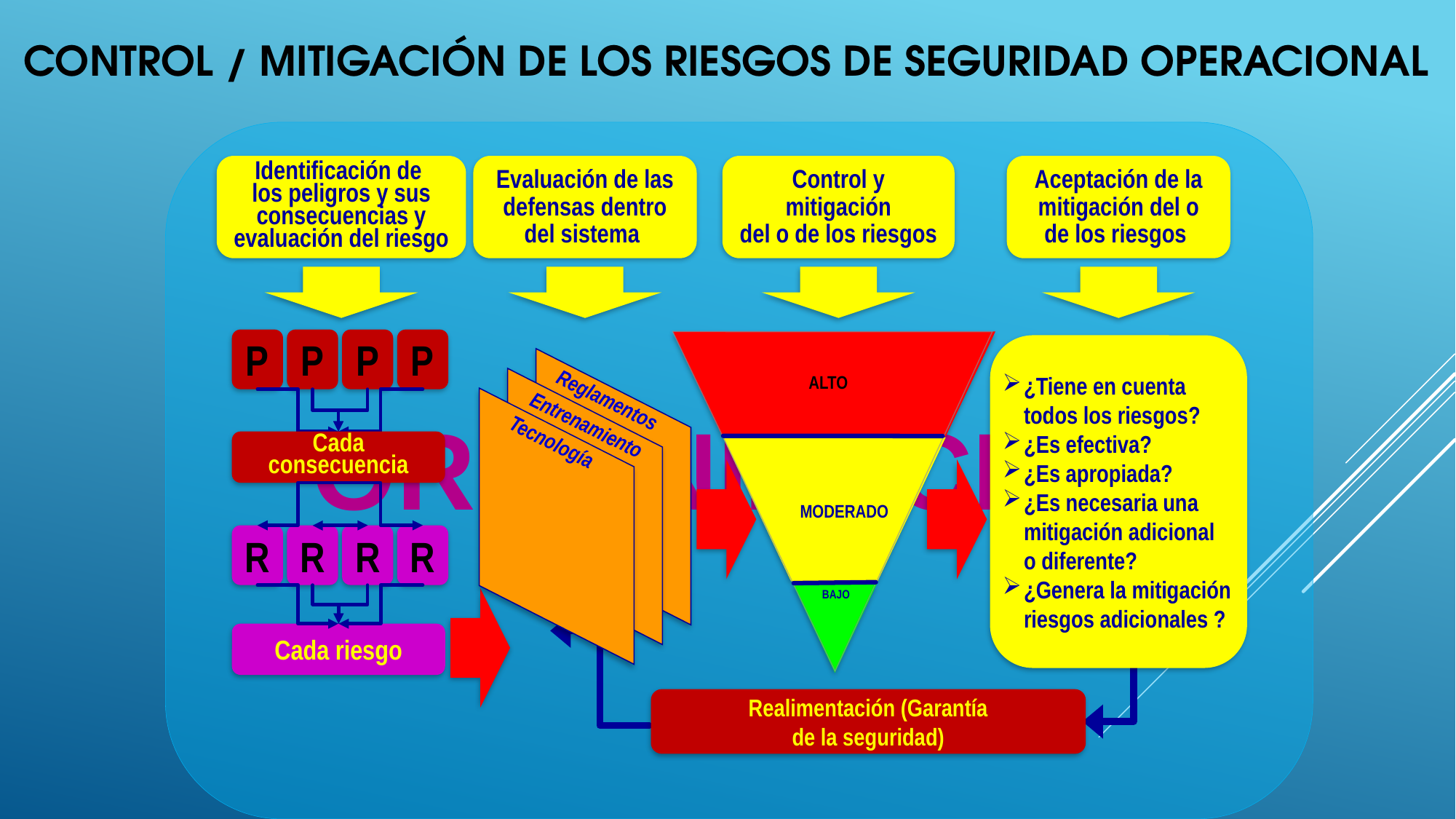

# CONTROL / Mitigación de lOS riesgoS de SEGURIDAD OPERACIONAL

Identificación de
los peligros y sus consecuencias y
evaluación del riesgo

Evaluación de las
defensas dentro
del sistema

Control y mitigación
del o de los riesgos

Aceptación de la
mitigación del o
de los riesgos

P
P
P
P

ALTO

MODERADO
BAJO

¿Tiene en cuenta todos los riesgos?
¿Es efectiva?
¿Es apropiada?
¿Es necesaria una
	mitigación adicional
	o diferente?
¿Genera la mitigación
	riesgos adicionales ?
Reglamentos

Entrenamiento

Tecnología

ORGANIZACIÓN
Cada consecuencia
R
R
R
R

Cada riesgo

Realimentación (Garantía
de la seguridad)